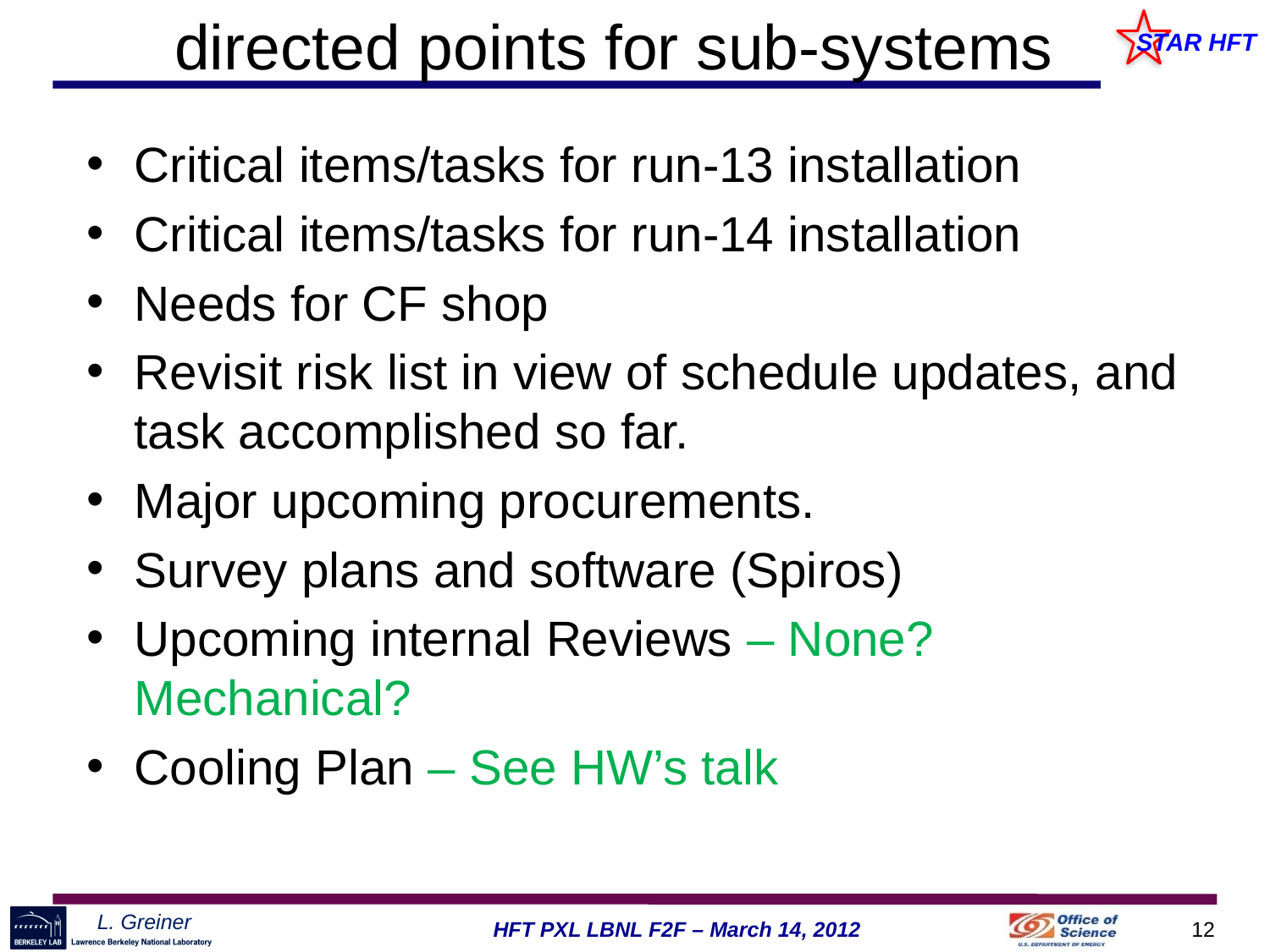

# directed points for sub-systems
Critical items/tasks for run-13 installation
Critical items/tasks for run-14 installation
Needs for CF shop
Revisit risk list in view of schedule updates, and task accomplished so far.
Major upcoming procurements.
Survey plans and software (Spiros)
Upcoming internal Reviews – None? Mechanical?
Cooling Plan – See HW’s talk